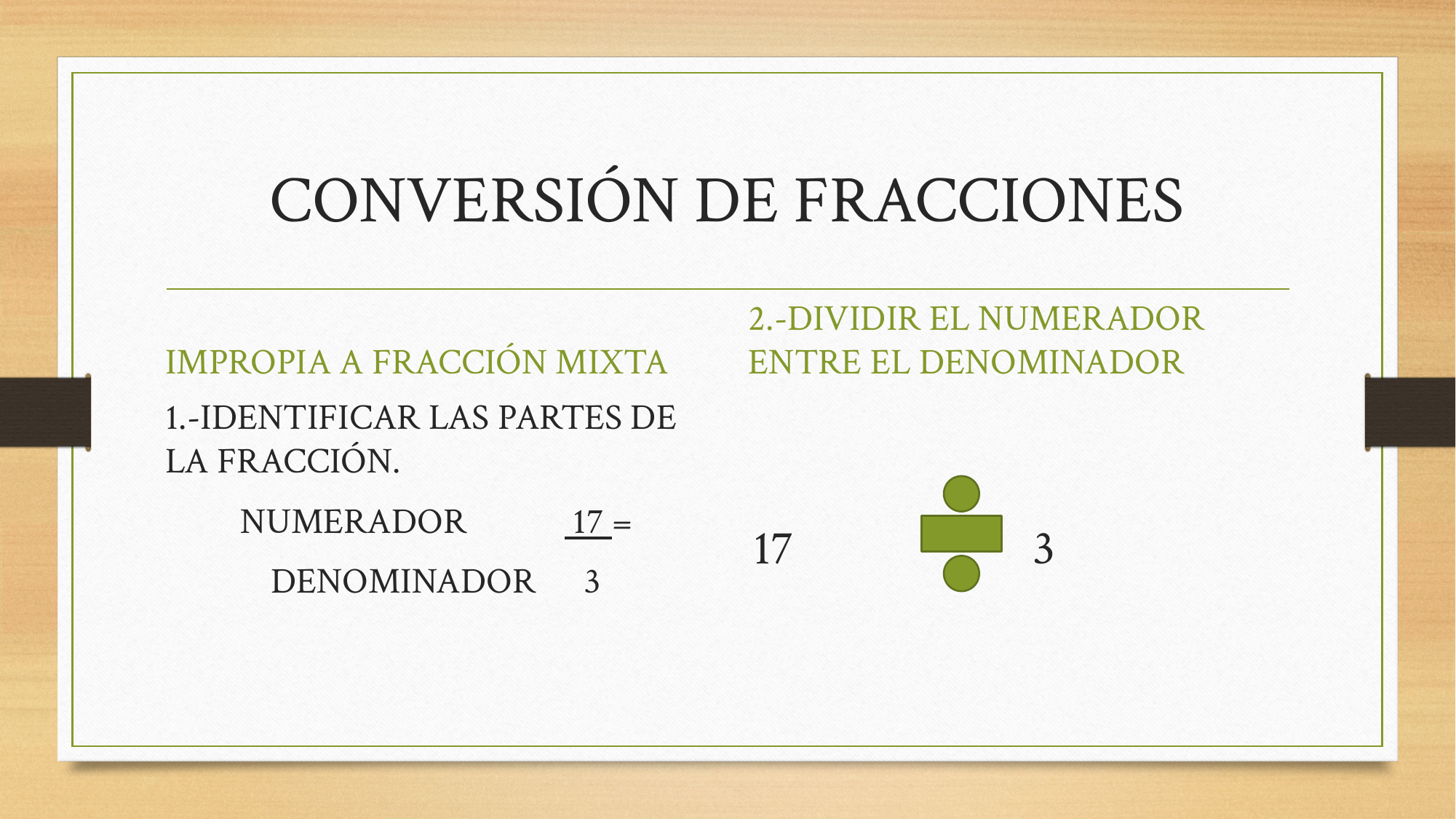

# CONVERSIÓN DE FRACCIONES
IMPROPIA A FRACCIÓN MIXTA
2.-DIVIDIR EL NUMERADOR  ENTRE EL DENOMINADOR
1.-IDENTIFICAR LAS PARTES DE LA FRACCIÓN.
NUMERADOR             17 =
DENOMINADOR      3

   17                      3